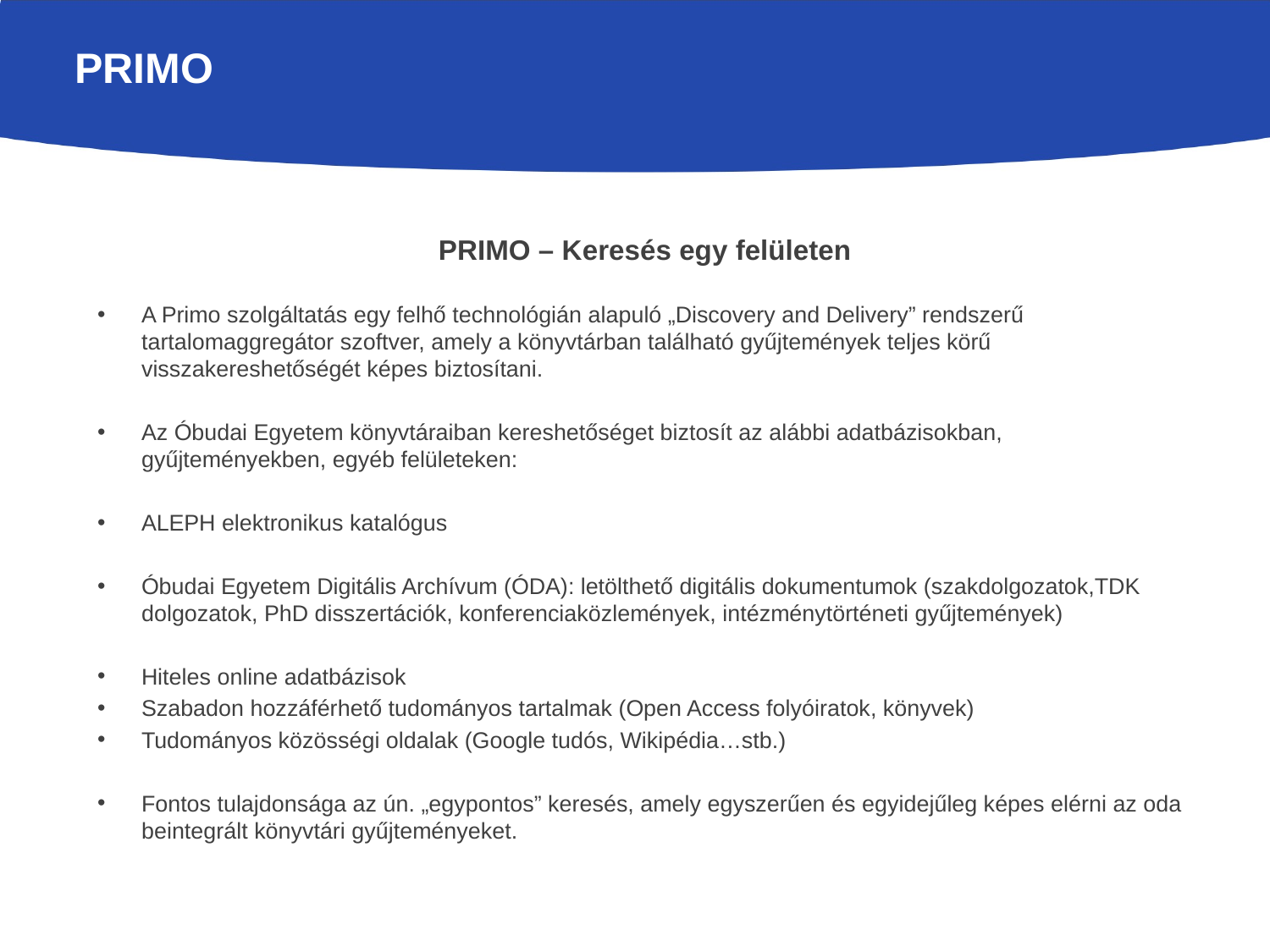

# PRIMO
PRIMO – Keresés egy felületen

A Primo szolgáltatás egy felhő technológián alapuló „Discovery and Delivery” rendszerű tartalomaggregátor szoftver, amely a könyvtárban található gyűjtemények teljes körű visszakereshetőségét képes biztosítani.

Az Óbudai Egyetem könyvtáraiban kereshetőséget biztosít az alábbi adatbázisokban, gyűjteményekben, egyéb felületeken:

ALEPH elektronikus katalógus

Óbudai Egyetem Digitális Archívum (ÓDA): letölthető digitális dokumentumok (szakdolgozatok,TDK dolgozatok, PhD disszertációk, konferenciaközlemények, intézménytörténeti gyűjtemények)

Hiteles online adatbázisok
Szabadon hozzáférhető tudományos tartalmak (Open Access folyóiratok, könyvek)
Tudományos közösségi oldalak (Google tudós, Wikipédia…stb.)

Fontos tulajdonsága az ún. „egypontos” keresés, amely egyszerűen és egyidejűleg képes elérni az oda beintegrált könyvtári gyűjteményeket.